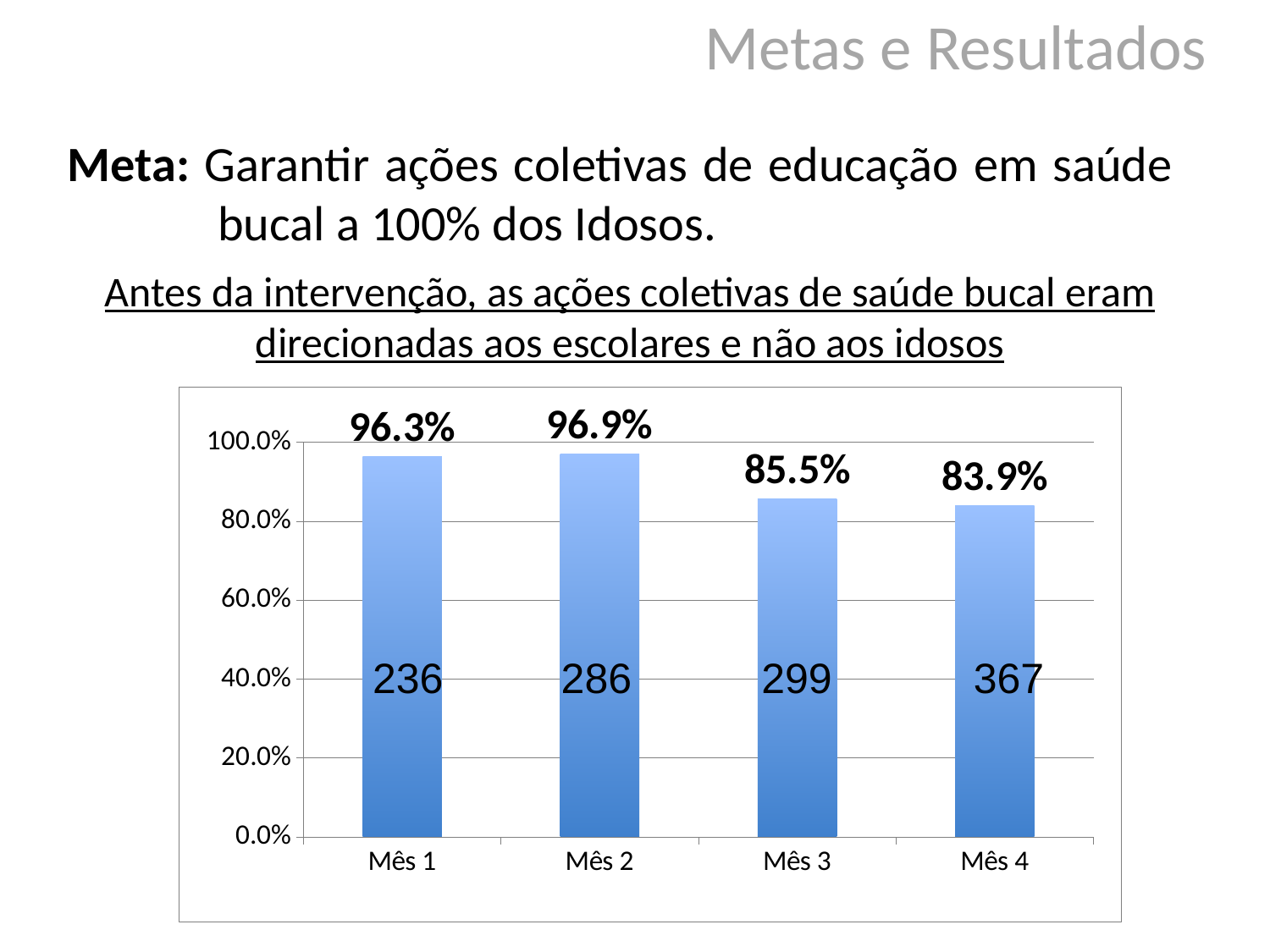

Metas e Resultados
Meta: Garantir ações coletivas de educação em saúde bucal a 100% dos Idosos.
Antes da intervenção, as ações coletivas de saúde bucal eram direcionadas aos escolares e não aos idosos

### Chart

| Category | Proporção de idosos com participação em ações coletivas de educação em saúde bucal |
|---|---|
| Mês 1 | 0.963265306122449 |
| Mês 2 | 0.9694915254237289 |
| Mês 3 | 0.8554913294797688 |
| Mês 4 | 0.8387096774193582 |
   236          286           299            367